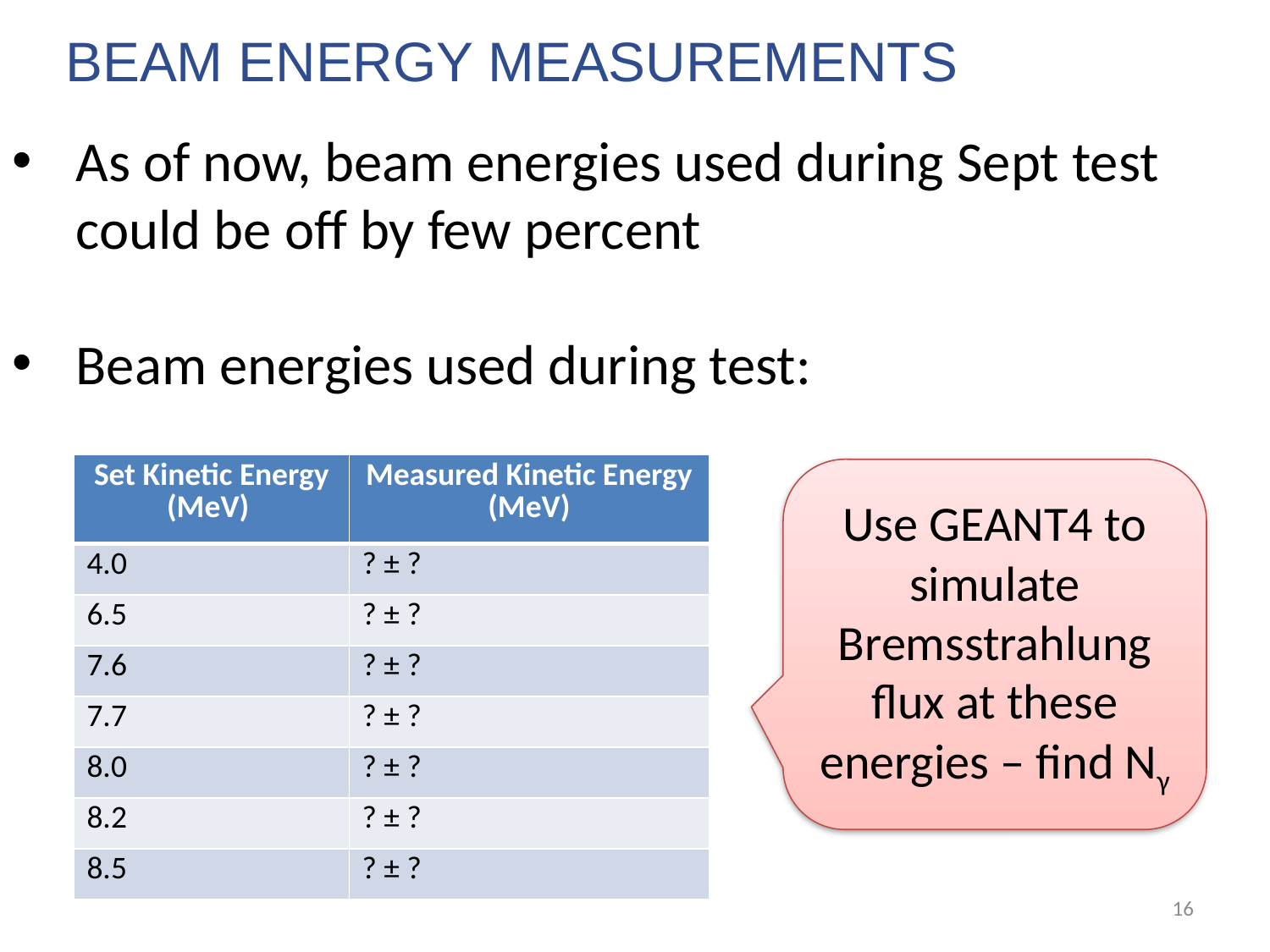

# Beam Energy Measurements
As of now, beam energies used during Sept test could be off by few percent

Beam energies used during test:
| Set Kinetic Energy (MeV) | Measured Kinetic Energy (MeV) |
| --- | --- |
| 4.0 | ? ± ? |
| 6.5 | ? ± ? |
| 7.6 | ? ± ? |
| 7.7 | ? ± ? |
| 8.0 | ? ± ? |
| 8.2 | ? ± ? |
| 8.5 | ? ± ? |
Use GEANT4 to simulate Bremsstrahlung flux at these energies – find Nγ
16